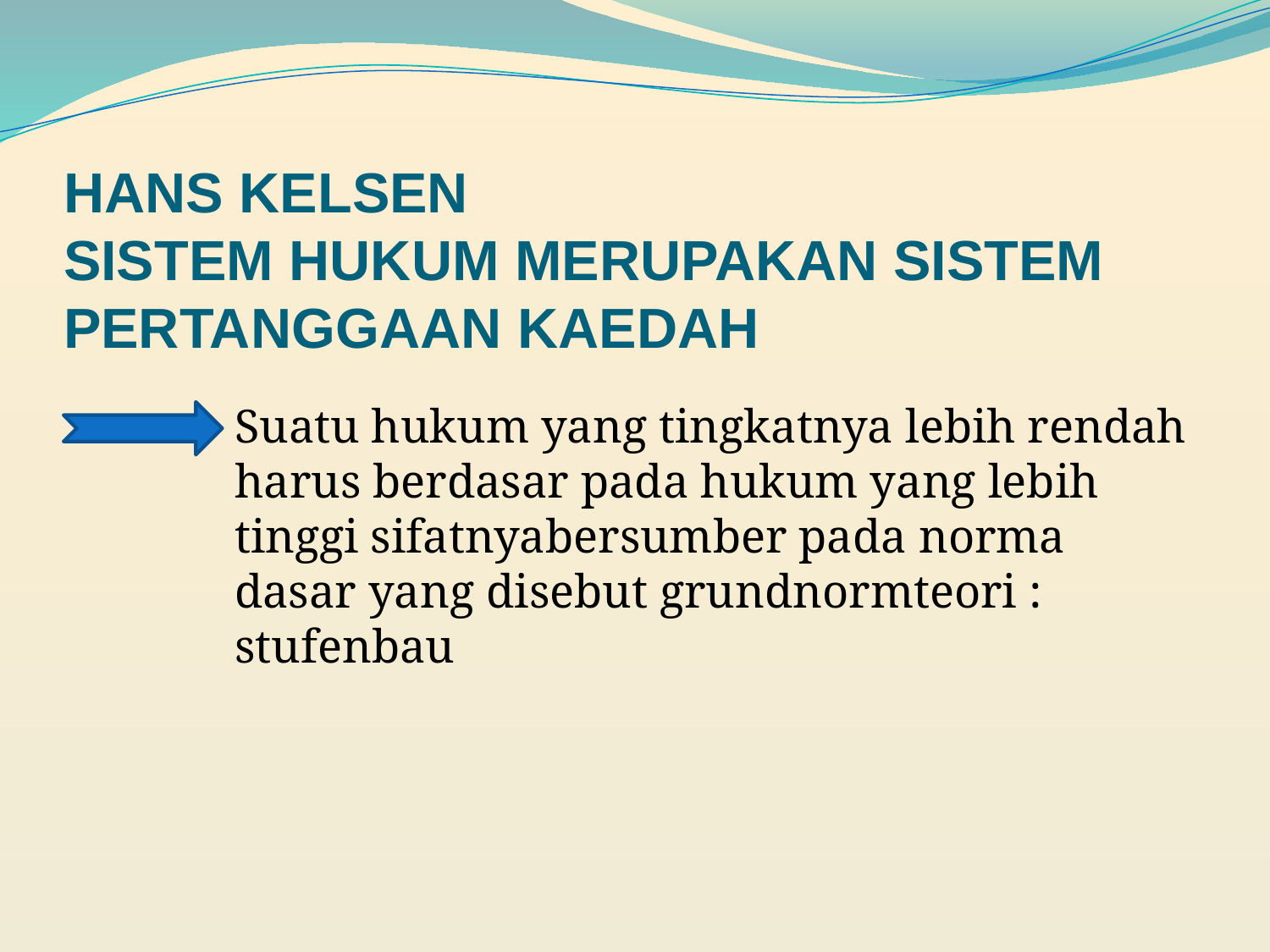

# HANS KELSEN SISTEM HUKUM MERUPAKAN SISTEM PERTANGGAAN KAEDAH
Suatu hukum yang tingkatnya lebih rendah harus berdasar pada hukum yang lebih tinggi sifatnyabersumber pada norma dasar yang disebut grundnormteori : stufenbau